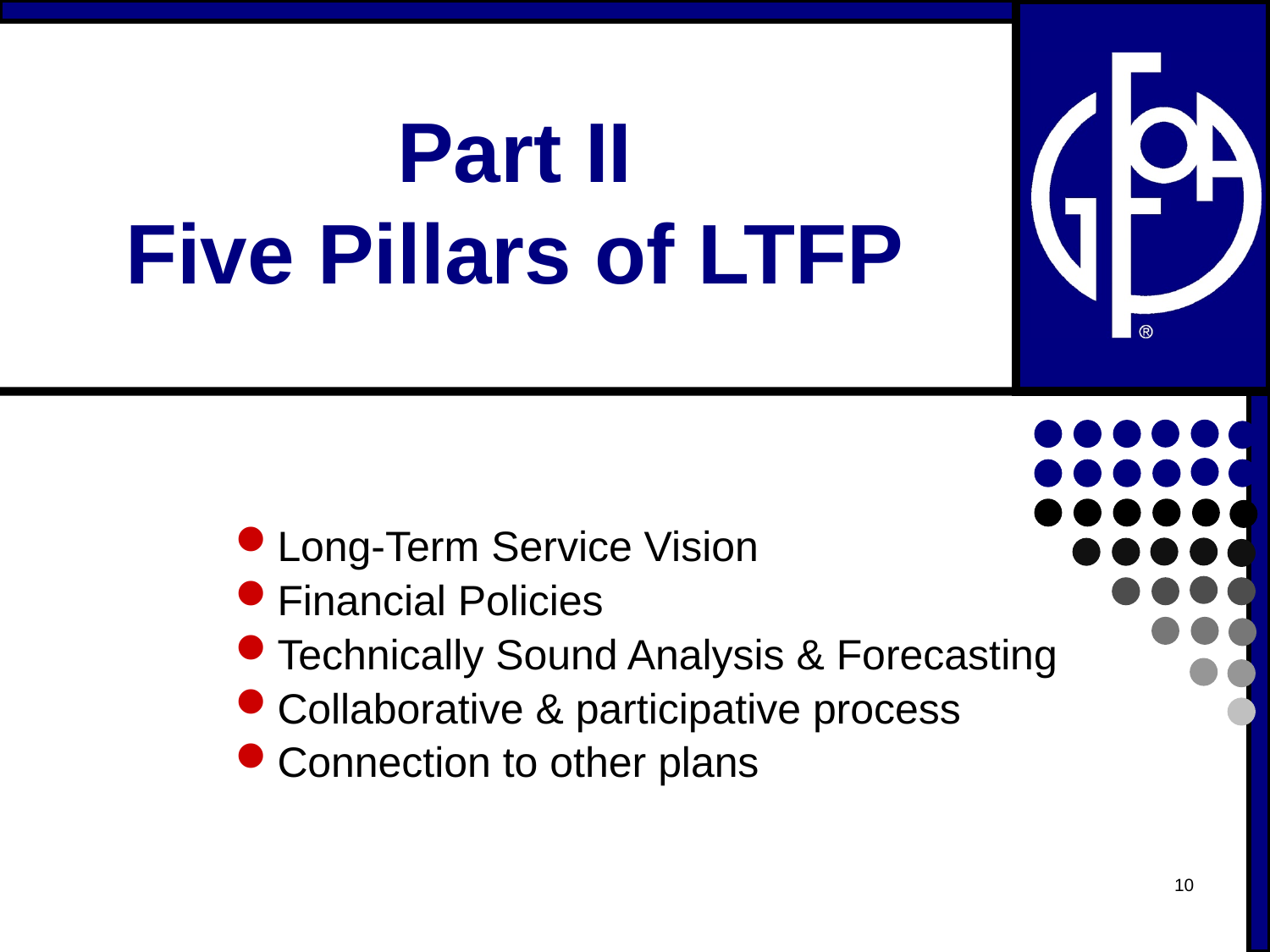

# Part II Five Pillars of LTFP
Long-Term Service Vision
Financial Policies
Technically Sound Analysis & Forecasting
Collaborative & participative process
Connection to other plans

10